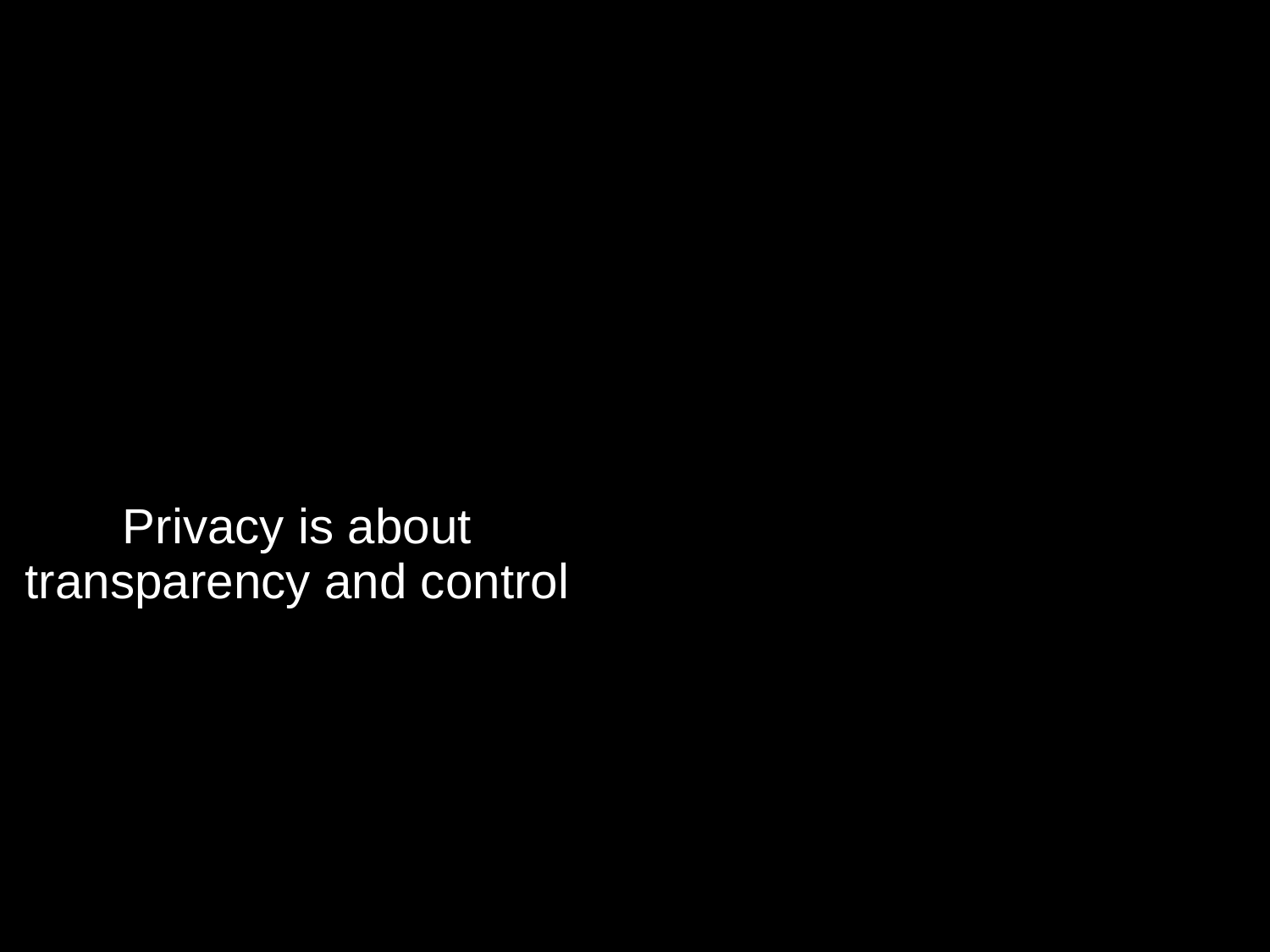

| Your consumers don’t really care about privacy |  | People value both sharing and protecting information |
| --- | --- | --- |
| Privacy is about having something to hide |  | Any personal information can be sensitive |
| Privacy is about transparency and control |  | Privacy is about protection from control |
| Big data will be an economic win-win |  | Data trades are redistributive |